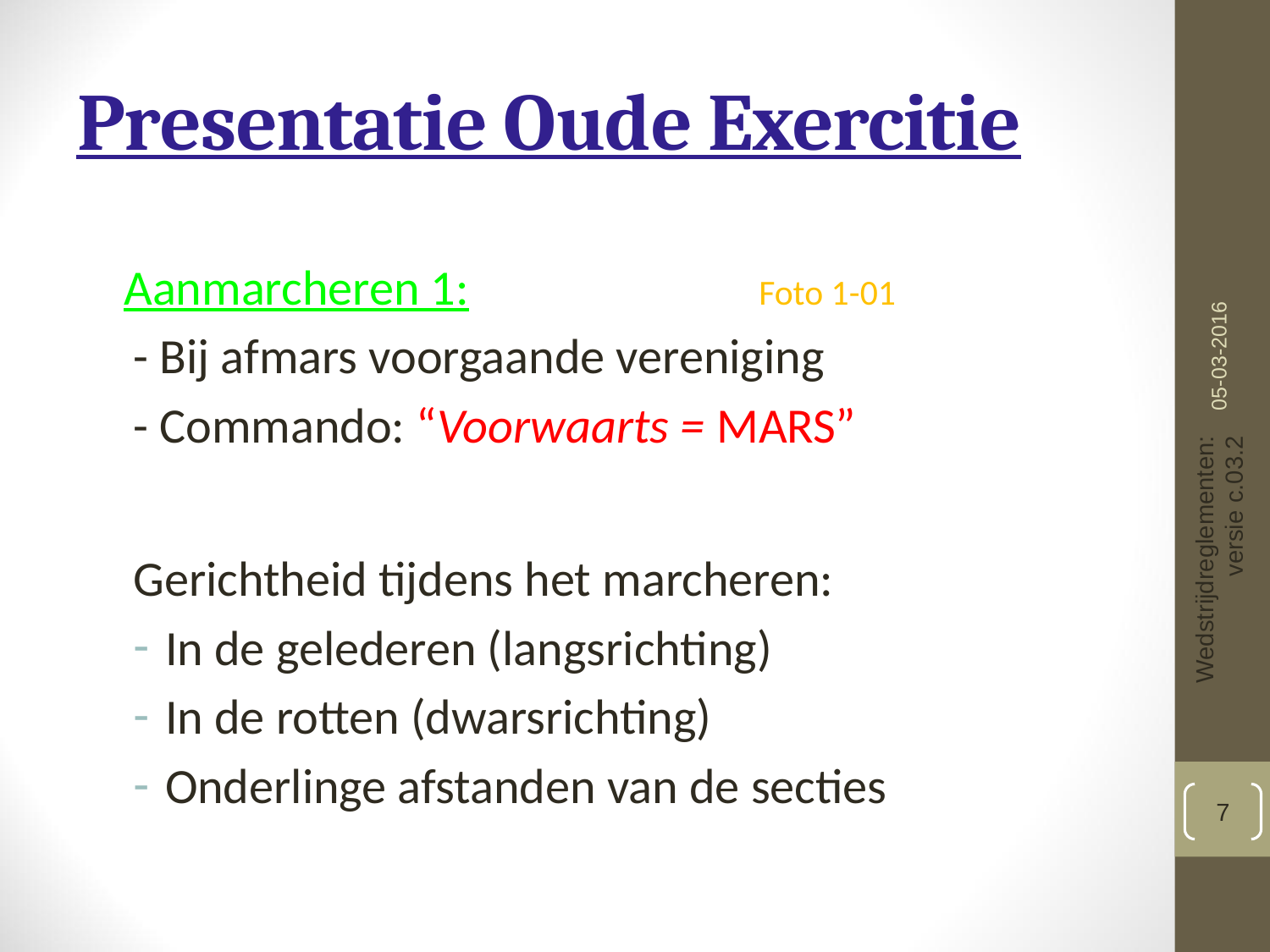

# Presentatie Oude Exercitie

	Aanmarcheren 1:			Foto 1-01
- Bij afmars voorgaande vereniging
- Commando: “Voorwaarts = MARS”

Gerichtheid tijdens het marcheren:
In de gelederen (langsrichting)
In de rotten (dwarsrichting)
Onderlinge afstanden van de secties
05-03-2016
Wedstrijdreglementen: versie c.03.2
7